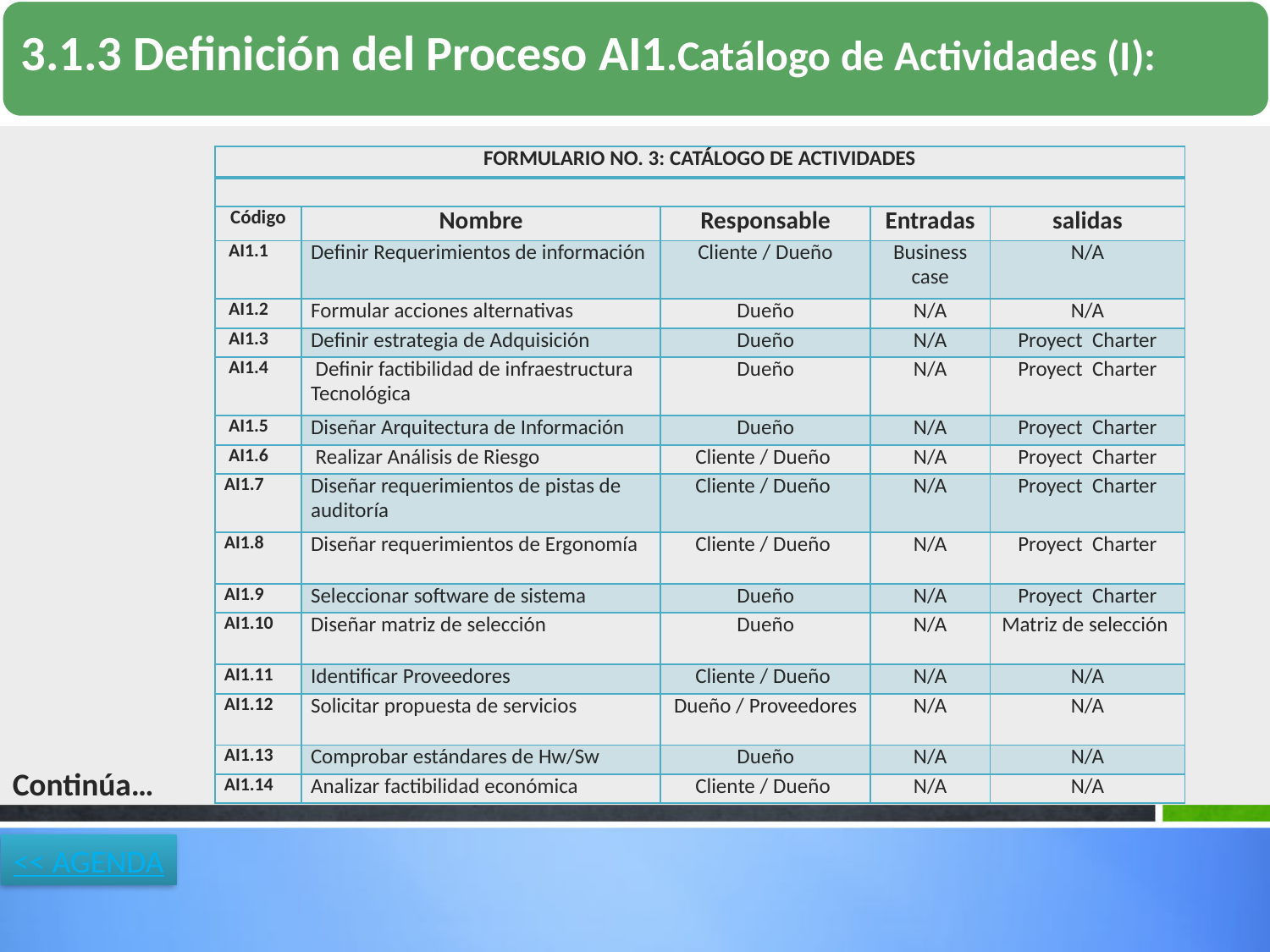

3.1.3 Definición del Proceso AI1.Catálogo de Actividades (I):

| FORMULARIO NO. 3: CATÁLOGO DE ACTIVIDADES |  |  |  |  |
| --- | --- | --- | --- | --- |
|  |  |  |  |  |
| Código | Nombre | Responsable | Entradas | salidas |
| AI1.1 | Definir Requerimientos de información | Cliente / Dueño | Business case | N/A |
| AI1.2 | Formular acciones alternativas | Dueño | N/A | N/A |
| AI1.3 | Definir estrategia de Adquisición | Dueño | N/A | Proyect Charter |
| AI1.4 | Definir factibilidad de infraestructura Tecnológica | Dueño | N/A | Proyect Charter |
| AI1.5 | Diseñar Arquitectura de Información | Dueño | N/A | Proyect Charter |
| AI1.6 | Realizar Análisis de Riesgo | Cliente / Dueño | N/A | Proyect Charter |
| AI1.7 | Diseñar requerimientos de pistas de auditoría | Cliente / Dueño | N/A | Proyect Charter |
| AI1.8 | Diseñar requerimientos de Ergonomía | Cliente / Dueño | N/A | Proyect Charter |
| AI1.9 | Seleccionar software de sistema | Dueño | N/A | Proyect Charter |
| AI1.10 | Diseñar matriz de selección | Dueño | N/A | Matriz de selección |
| AI1.11 | Identificar Proveedores | Cliente / Dueño | N/A | N/A |
| AI1.12 | Solicitar propuesta de servicios | Dueño / Proveedores | N/A | N/A |
| AI1.13 | Comprobar estándares de Hw/Sw | Dueño | N/A | N/A |
| AI1.14 | Analizar factibilidad económica | Cliente / Dueño | N/A | N/A |
Continúa…
<< AGENDA